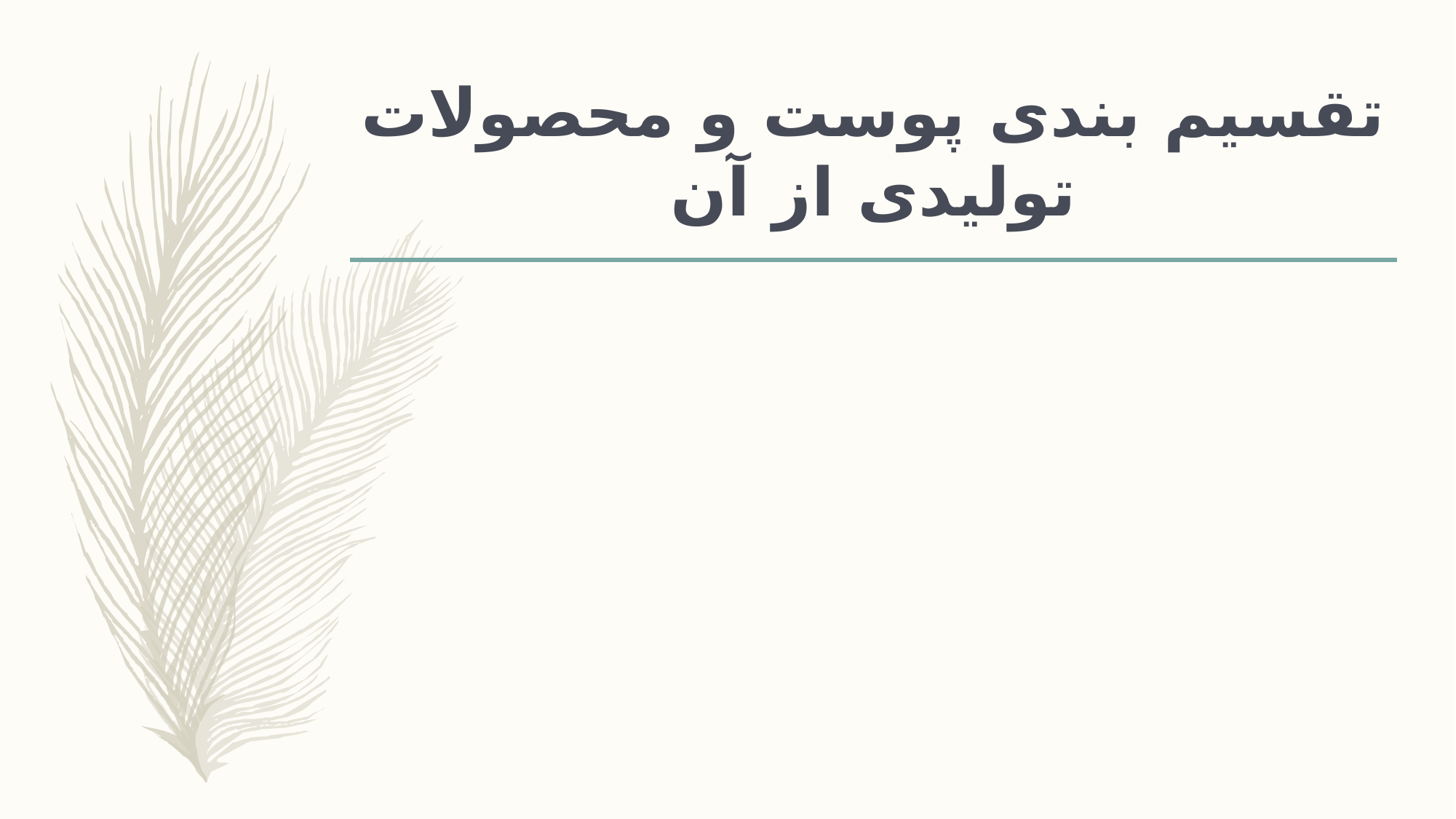

# تقسیم بندی پوست و محصولات تولیدی از آن